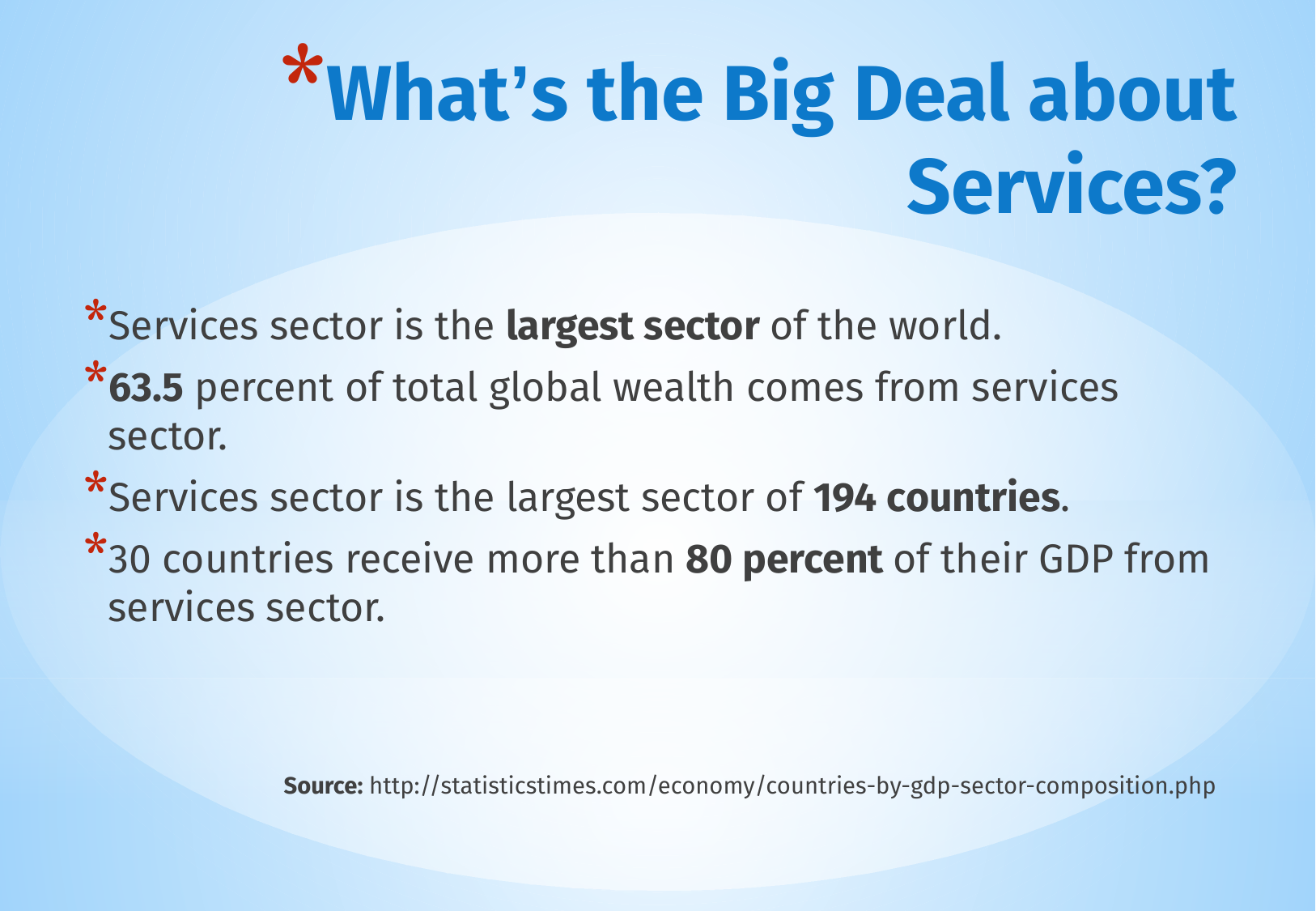

# What’s the Big Deal about Services?
Services sector is the largest sector of the world.
63.5 percent of total global wealth comes from services sector.
Services sector is the largest sector of 194 countries.
30 countries receive more than 80 percent of their GDP from services sector.

	         Source: http://statisticstimes.com/economy/countries-by-gdp-sector-composition.php